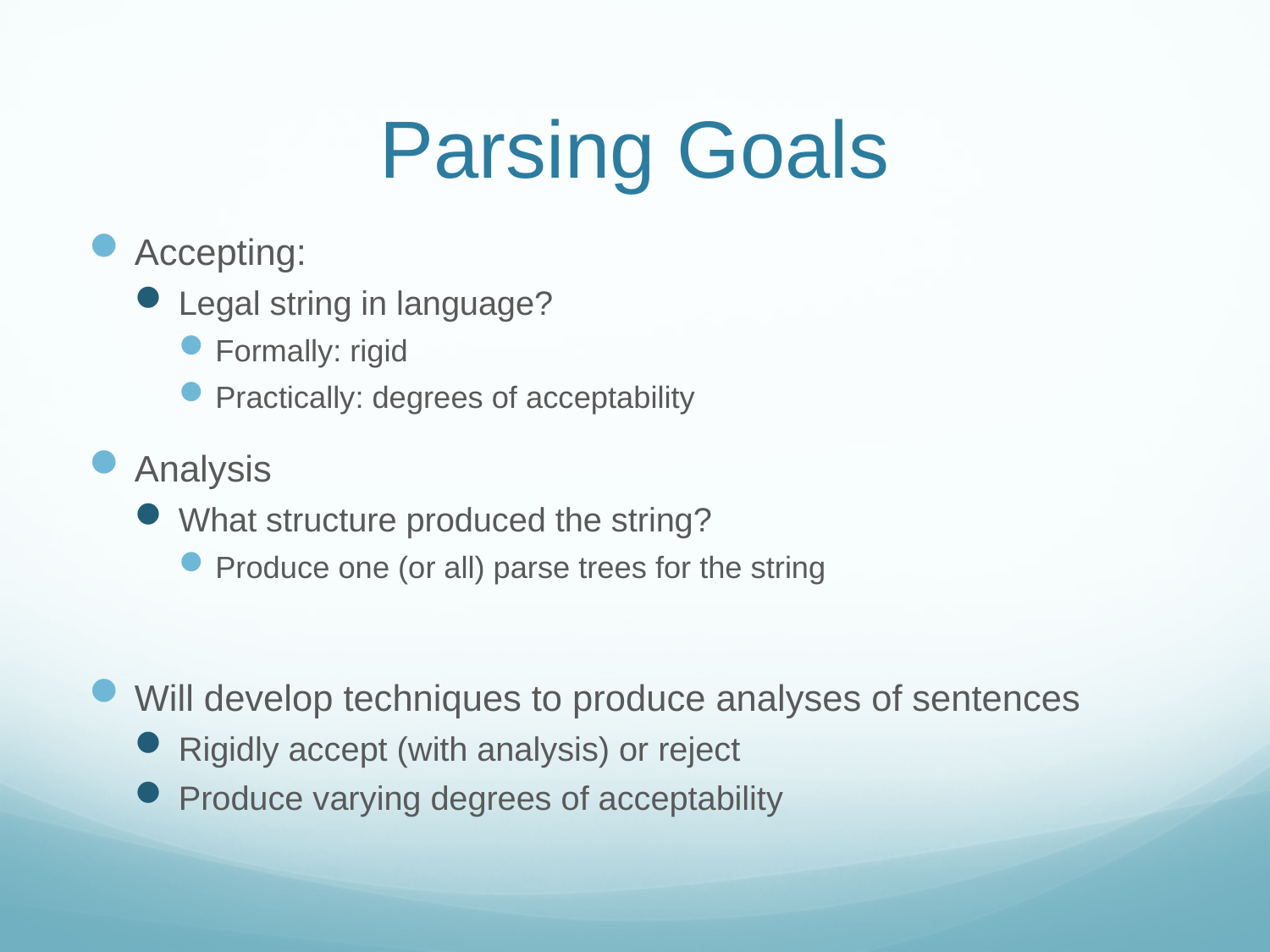

# Parsing Goals
Accepting:
Legal string in language?
Formally: rigid
Practically: degrees of acceptability
Analysis
What structure produced the string?
Produce one (or all) parse trees for the string

Will develop techniques to produce analyses of sentences
Rigidly accept (with analysis) or reject
Produce varying degrees of acceptability